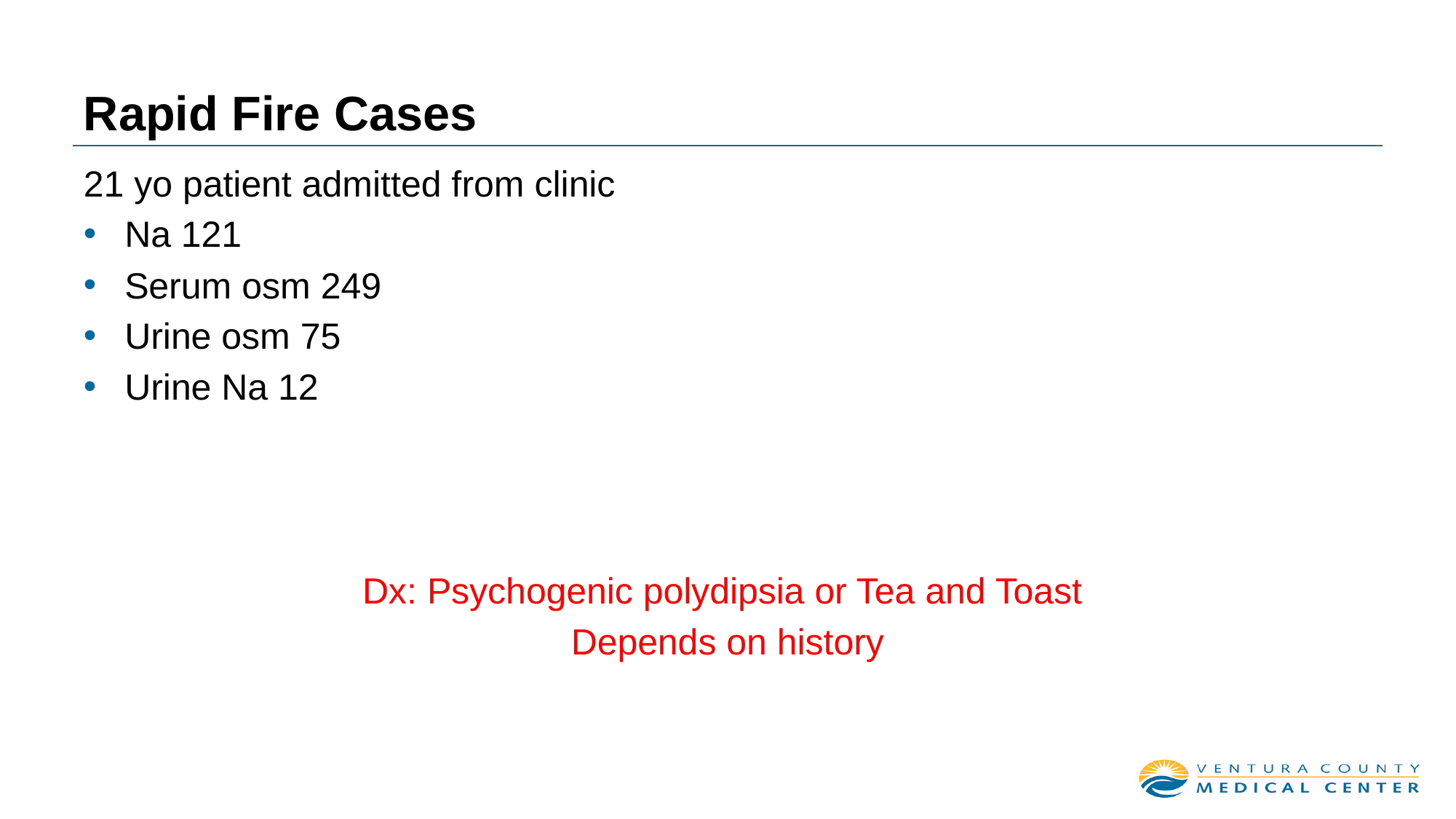

# Rapid Fire Cases
21 yo patient admitted from clinic
Na 121
Serum osm 249
Urine osm 75
Urine Na 12

Dx: Psychogenic polydipsia or Tea and Toast
Depends on history